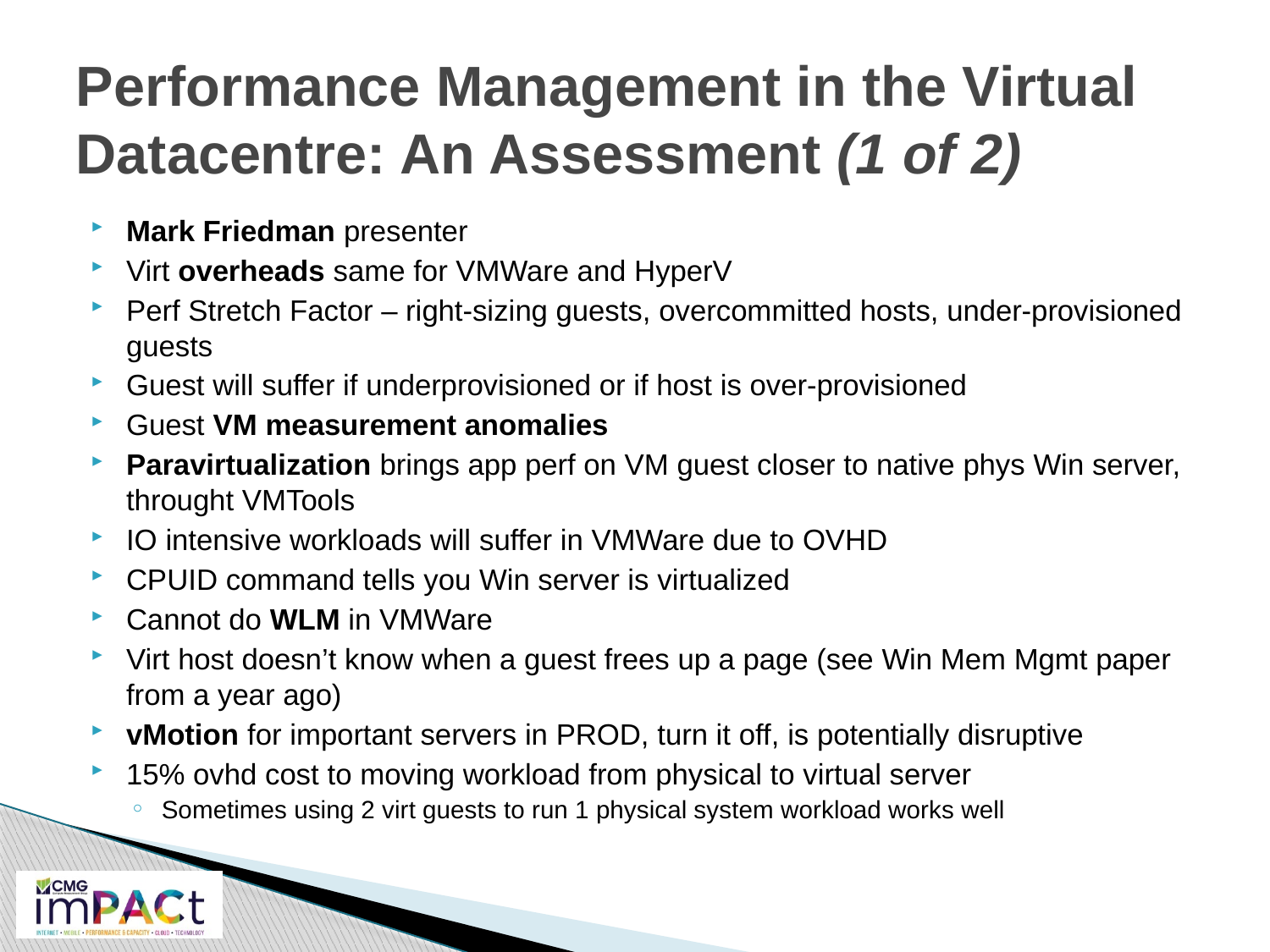

# Performance Management in the Virtual Datacentre: An Assessment (1 of 2)
Mark Friedman presenter
Virt overheads same for VMWare and HyperV
Perf Stretch Factor – right-sizing guests, overcommitted hosts, under-provisioned guests
Guest will suffer if underprovisioned or if host is over-provisioned
Guest VM measurement anomalies
Paravirtualization brings app perf on VM guest closer to native phys Win server, throught VMTools
IO intensive workloads will suffer in VMWare due to OVHD
CPUID command tells you Win server is virtualized
Cannot do WLM in VMWare
Virt host doesn’t know when a guest frees up a page (see Win Mem Mgmt paper from a year ago)
vMotion for important servers in PROD, turn it off, is potentially disruptive
15% ovhd cost to moving workload from physical to virtual server
Sometimes using 2 virt guests to run 1 physical system workload works well